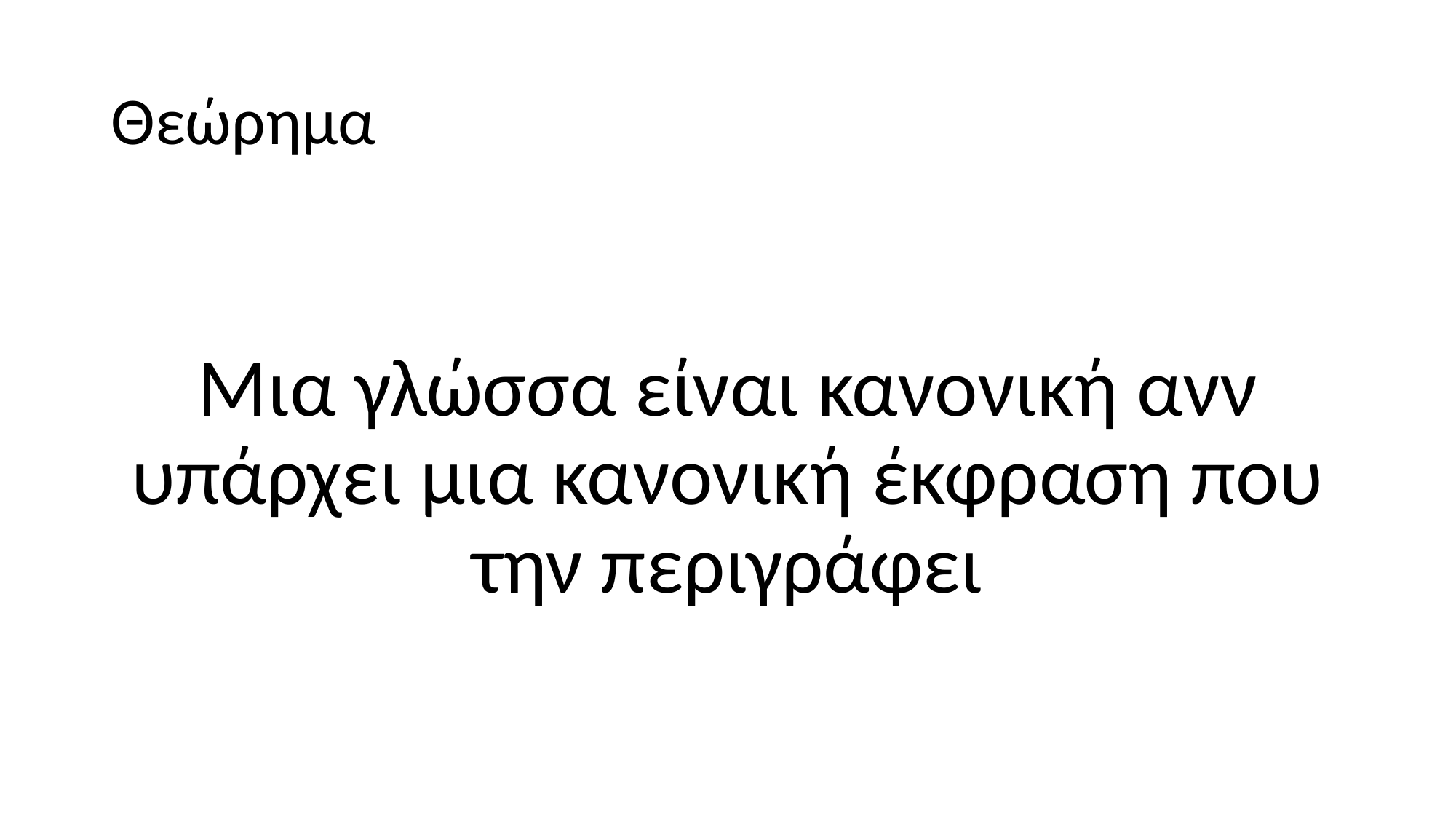

# Θεώρημα
Μια γλώσσα είναι κανονική ανν υπάρχει μια κανονική έκφραση που την περιγράφει